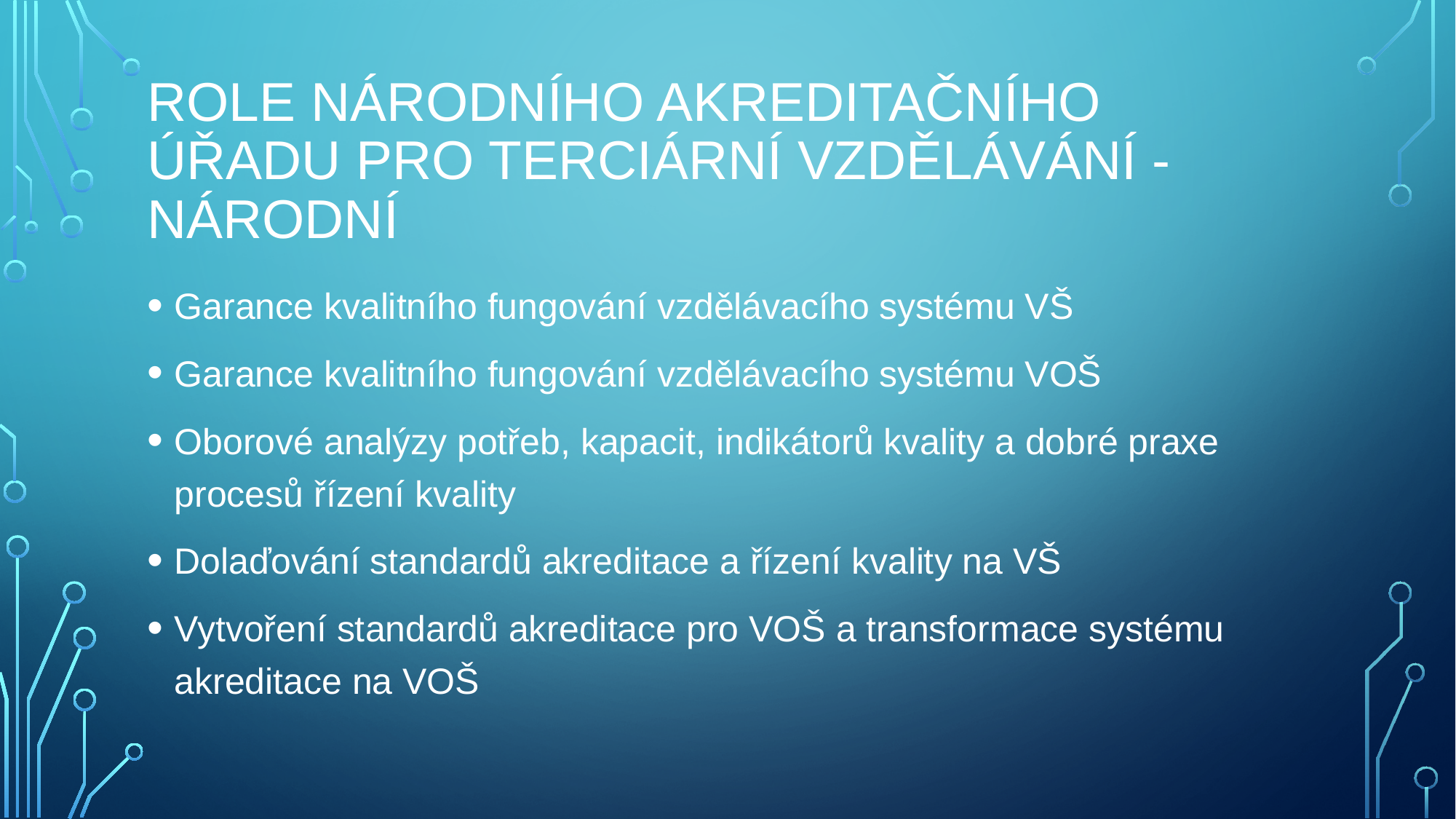

# Role Národního akreditačního úřadu pro terciární vzdělávání - Národní
Garance kvalitního fungování vzdělávacího systému VŠ
Garance kvalitního fungování vzdělávacího systému VOŠ
Oborové analýzy potřeb, kapacit, indikátorů kvality a dobré praxe procesů řízení kvality
Dolaďování standardů akreditace a řízení kvality na VŠ
Vytvoření standardů akreditace pro VOŠ a transformace systému akreditace na VOŠ